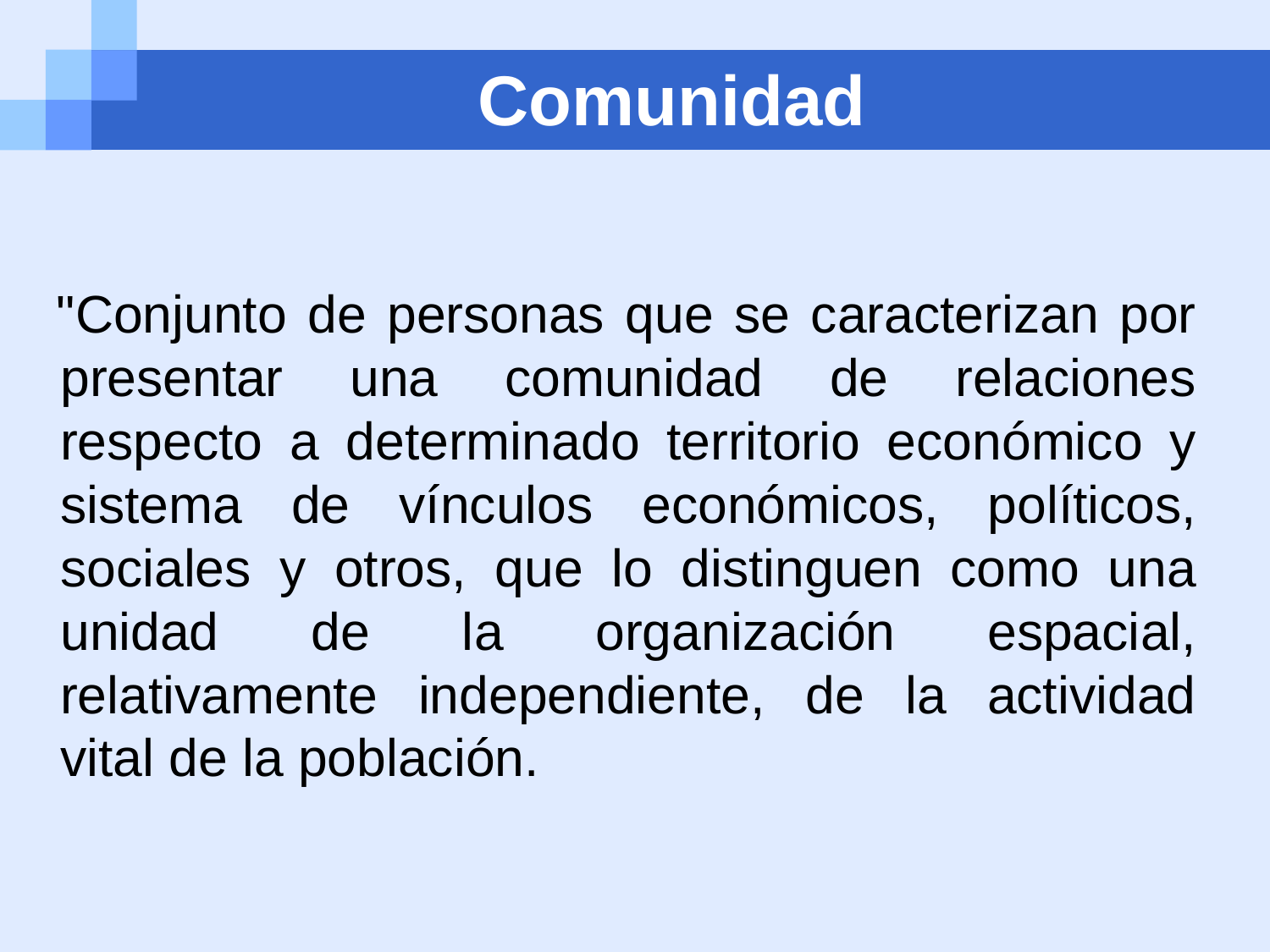

# Comunidad

  "Conjunto de personas que se caracterizan por presentar una comunidad de relaciones respecto a determinado territorio económico y sistema de vínculos económicos, políticos, sociales y otros, que lo distinguen como una unidad de la organización espacial, relativamente independiente, de la actividad vital de la población.